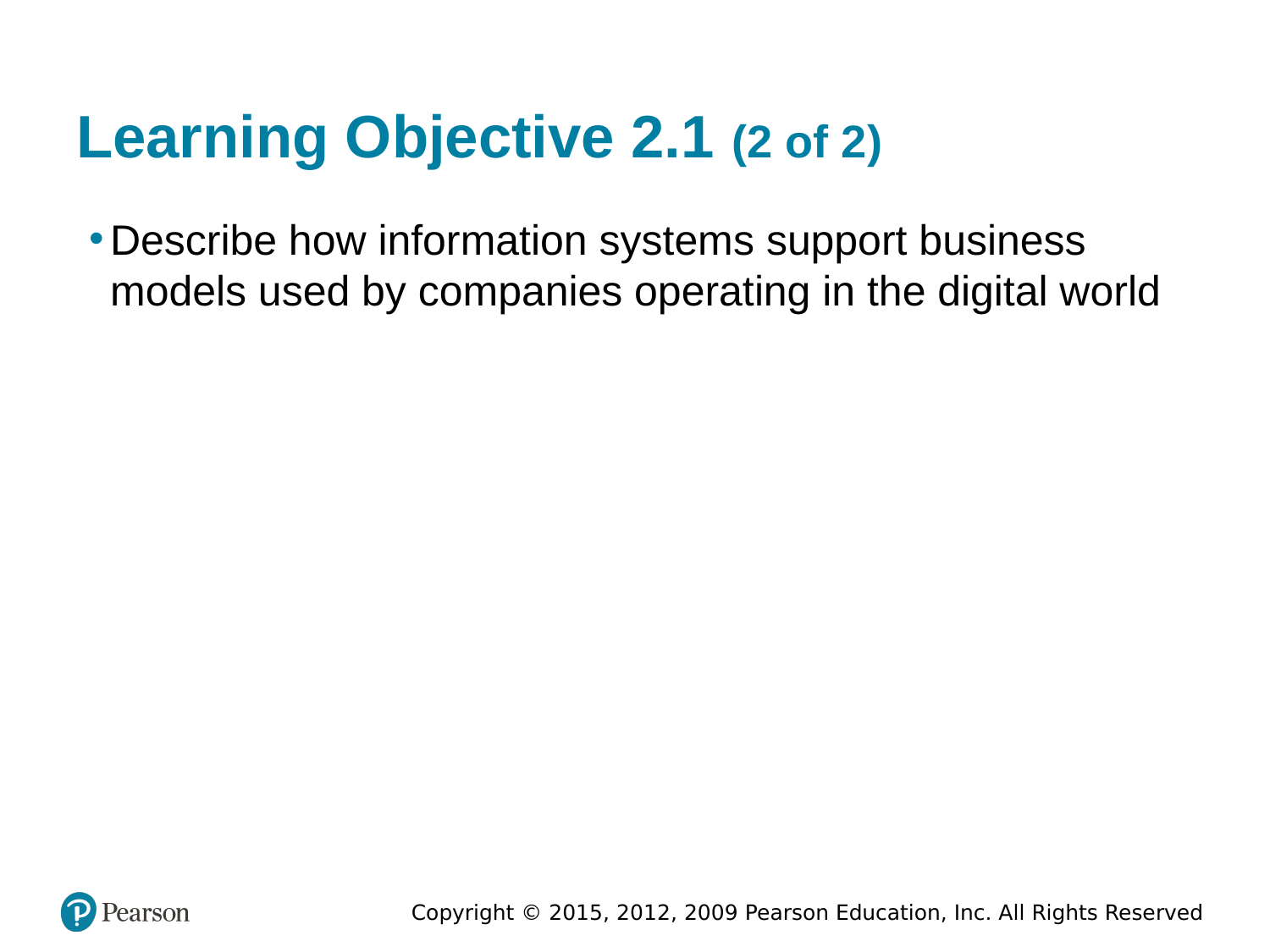

# Learning Objective 2.1 (2 of 2)
Describe how information systems support business models used by companies operating in the digital world